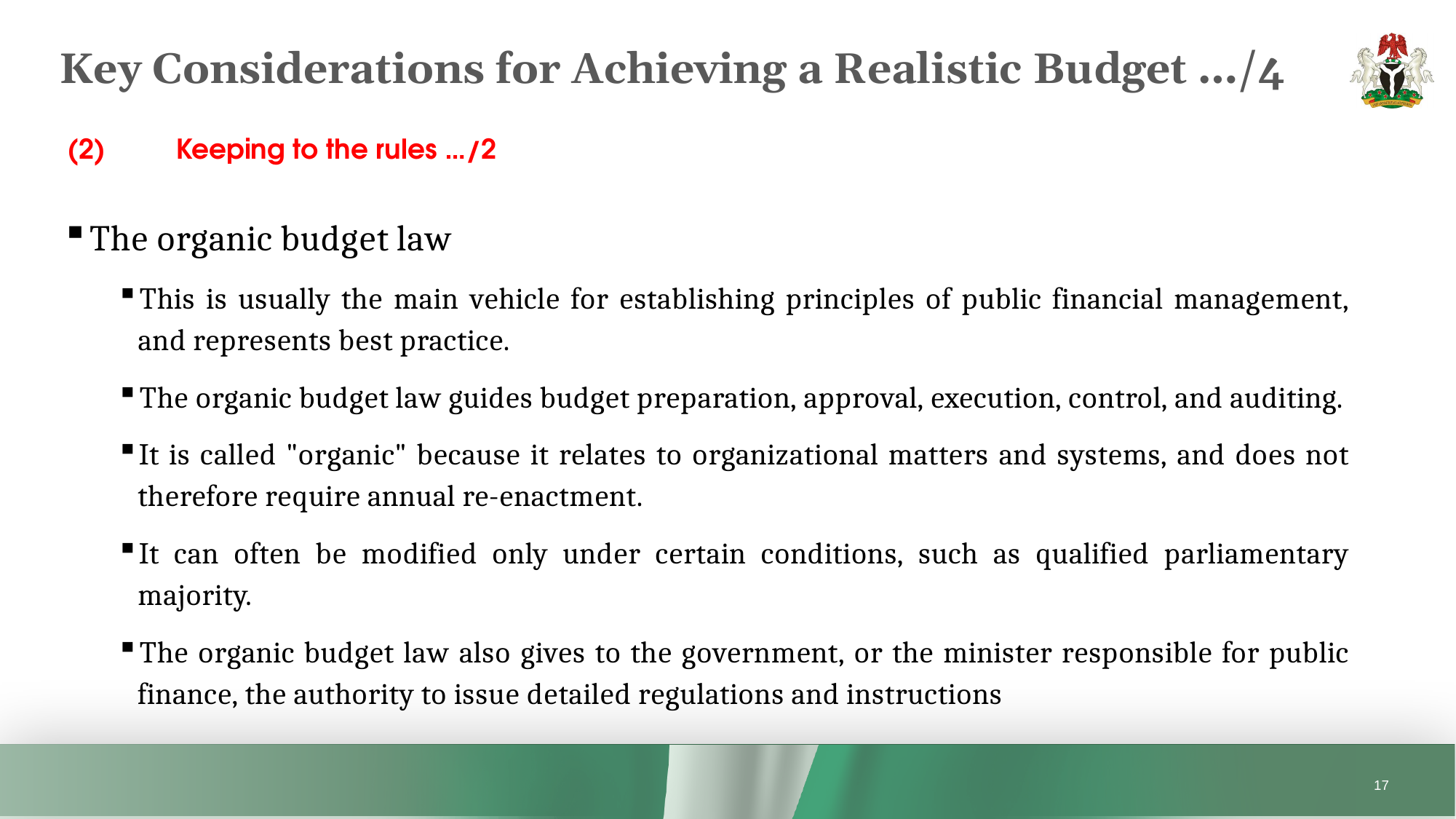

# Key Considerations for Achieving a Realistic Budget …/4
(2)	Keeping to the rules …/2
The organic budget law
This is usually the main vehicle for establishing principles of public financial management, and represents best practice.
The organic budget law guides budget preparation, approval, execution, control, and auditing.
It is called "organic" because it relates to organizational matters and systems, and does not therefore require annual re-enactment.
It can often be modified only under certain conditions, such as qualified parliamentary majority.
The organic budget law also gives to the government, or the minister responsible for public finance, the authority to issue detailed regulations and instructions